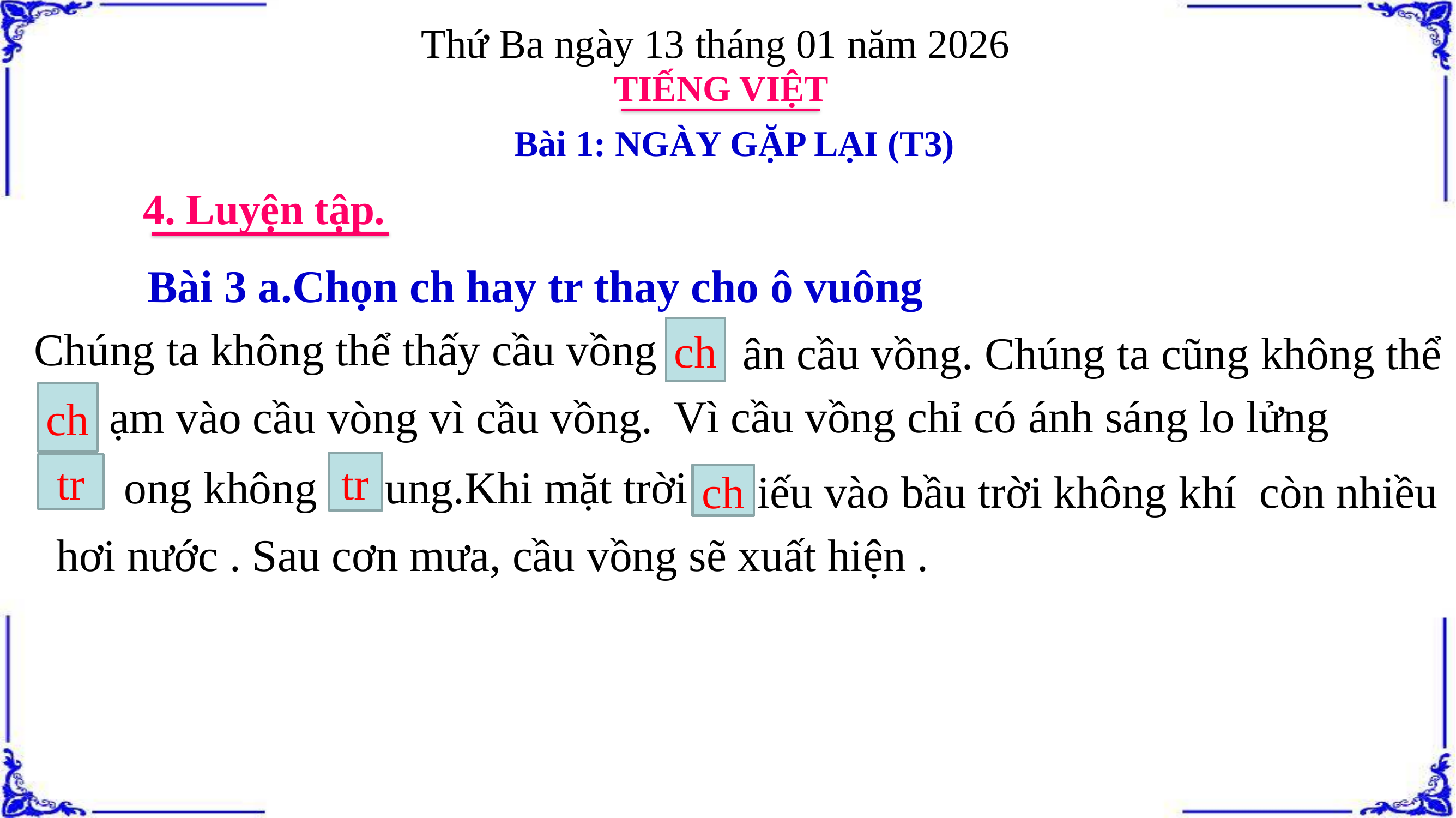

Thứ Ba ngày 13 tháng 01 năm 2026
TIẾNG VIỆT
Bài 1: NGÀY GẶP LẠI (T3)
4. Luyện tập.
    Bài 3 a.Chọn ch hay tr thay cho ô vuông
Chúng ta không thể thấy cầu vồng
ch
ân cầu vồng. Chúng ta cũng không thể
ch
Vì cầu vồng chỉ có ánh sáng lo lửng
 ạm vào cầu vòng vì cầu vồng.
tr
tr
 ong không      ung.Khi mặt trời
iếu vào bầu trời không khí  còn nhiều
ch
hơi nước . Sau cơn mưa, cầu vồng sẽ xuất hiện .